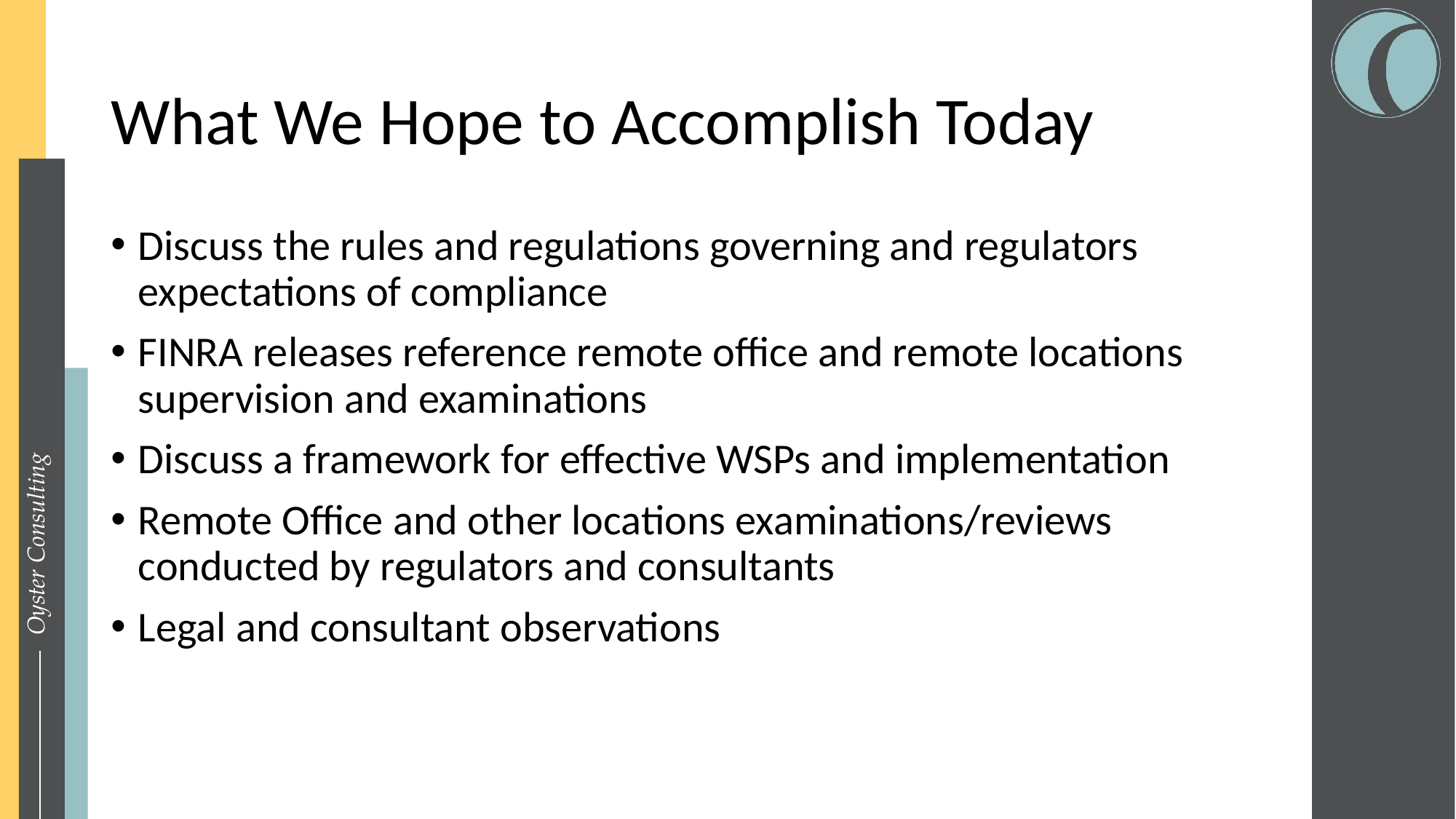

# What We Hope to Accomplish Today
Discuss the rules and regulations governing and regulators expectations of compliance
FINRA releases reference remote office and remote locations supervision and examinations
Discuss a framework for effective WSPs and implementation
Remote Office and other locations examinations/reviews conducted by regulators and consultants
Legal and consultant observations